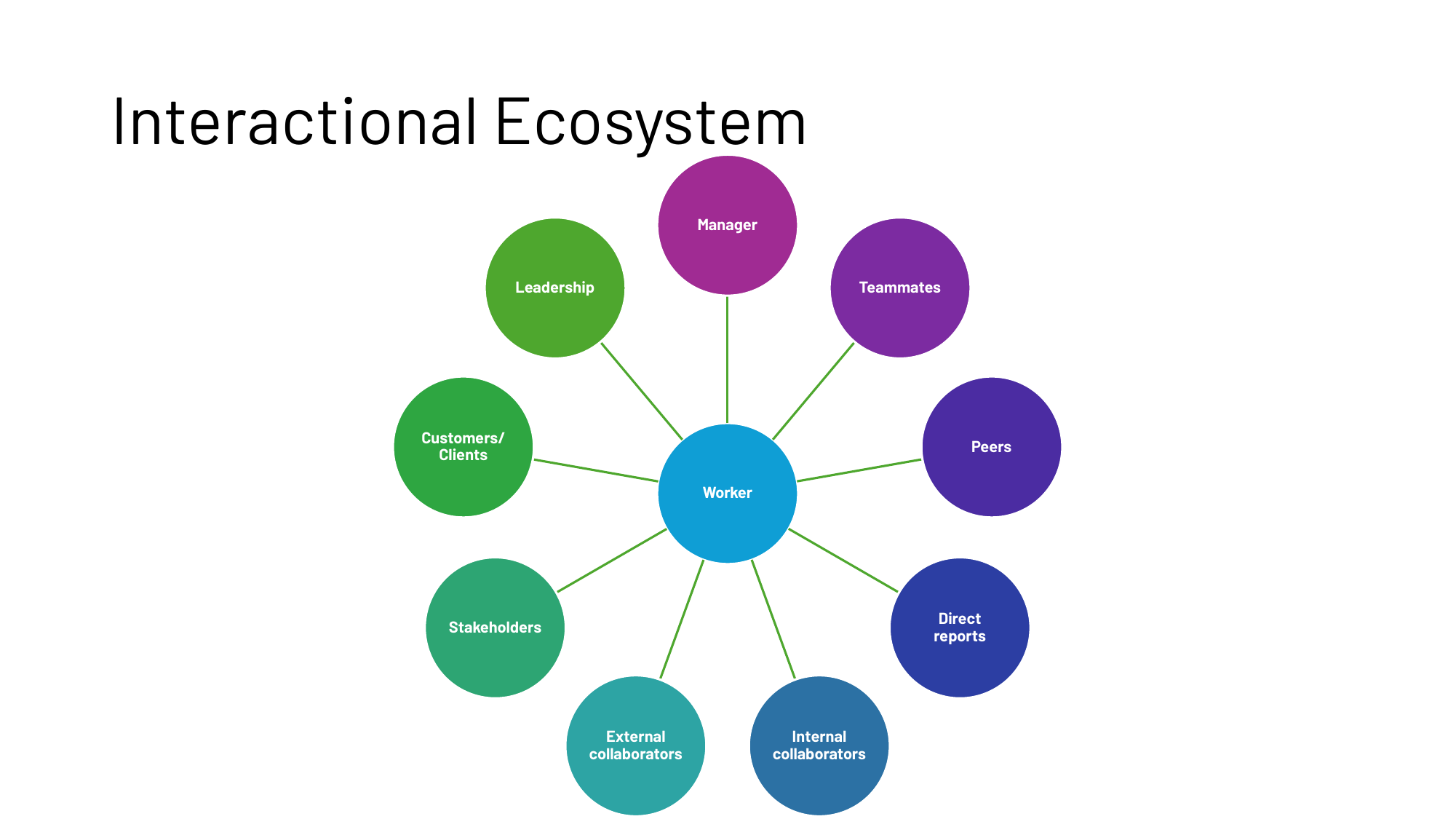

# Interactional Ecosystem
Worker

Manager

Teammates

Peers

Direct reports

Internal collaborators

External collaborators

Stakeholders

Customers/Clients

Leadership